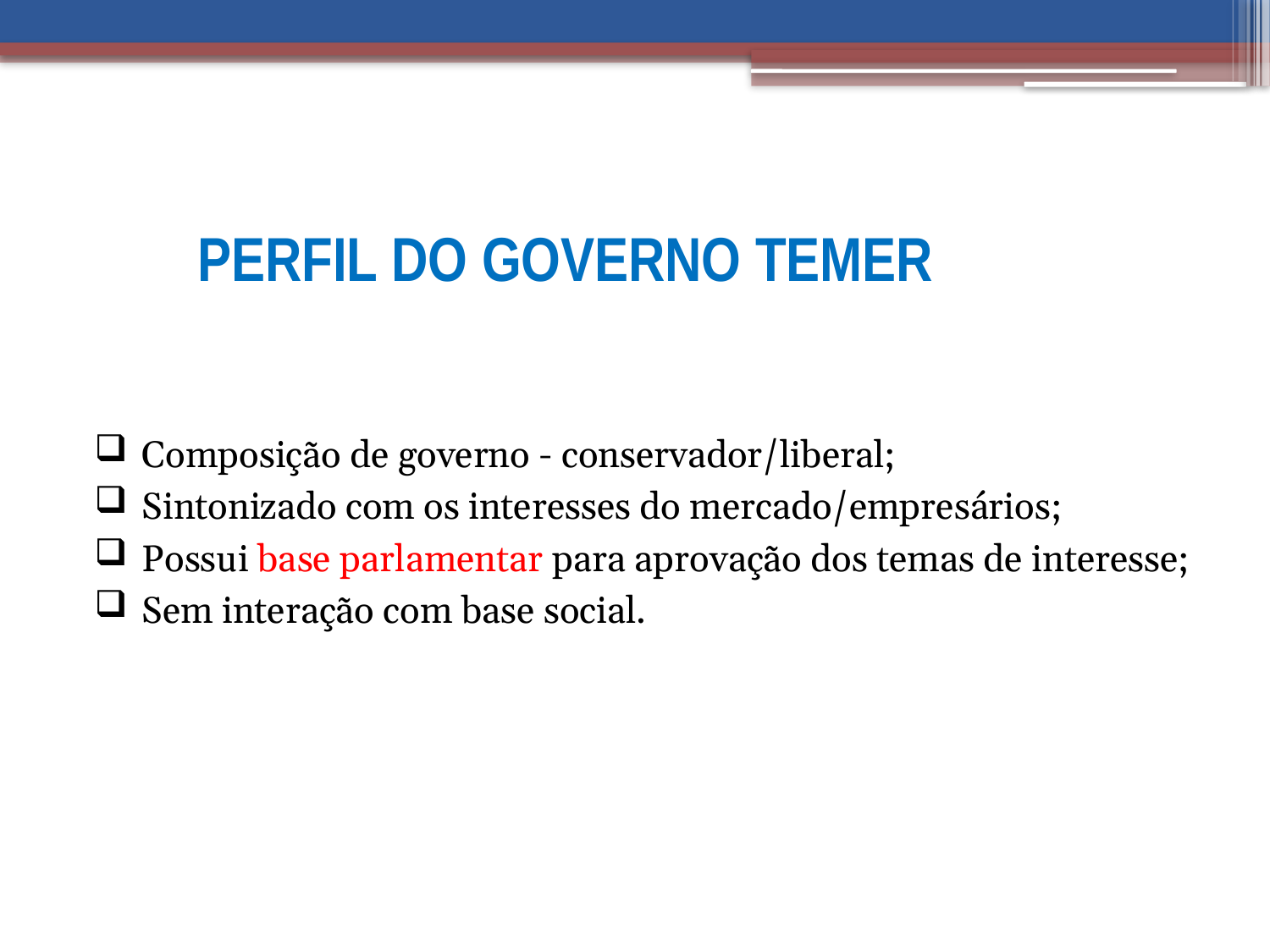

# PERFIL DO GOVERNO TEMER
Composição de governo - conservador/liberal;
Sintonizado com os interesses do mercado/empresários;
Possui base parlamentar para aprovação dos temas de interesse;
Sem interação com base social.